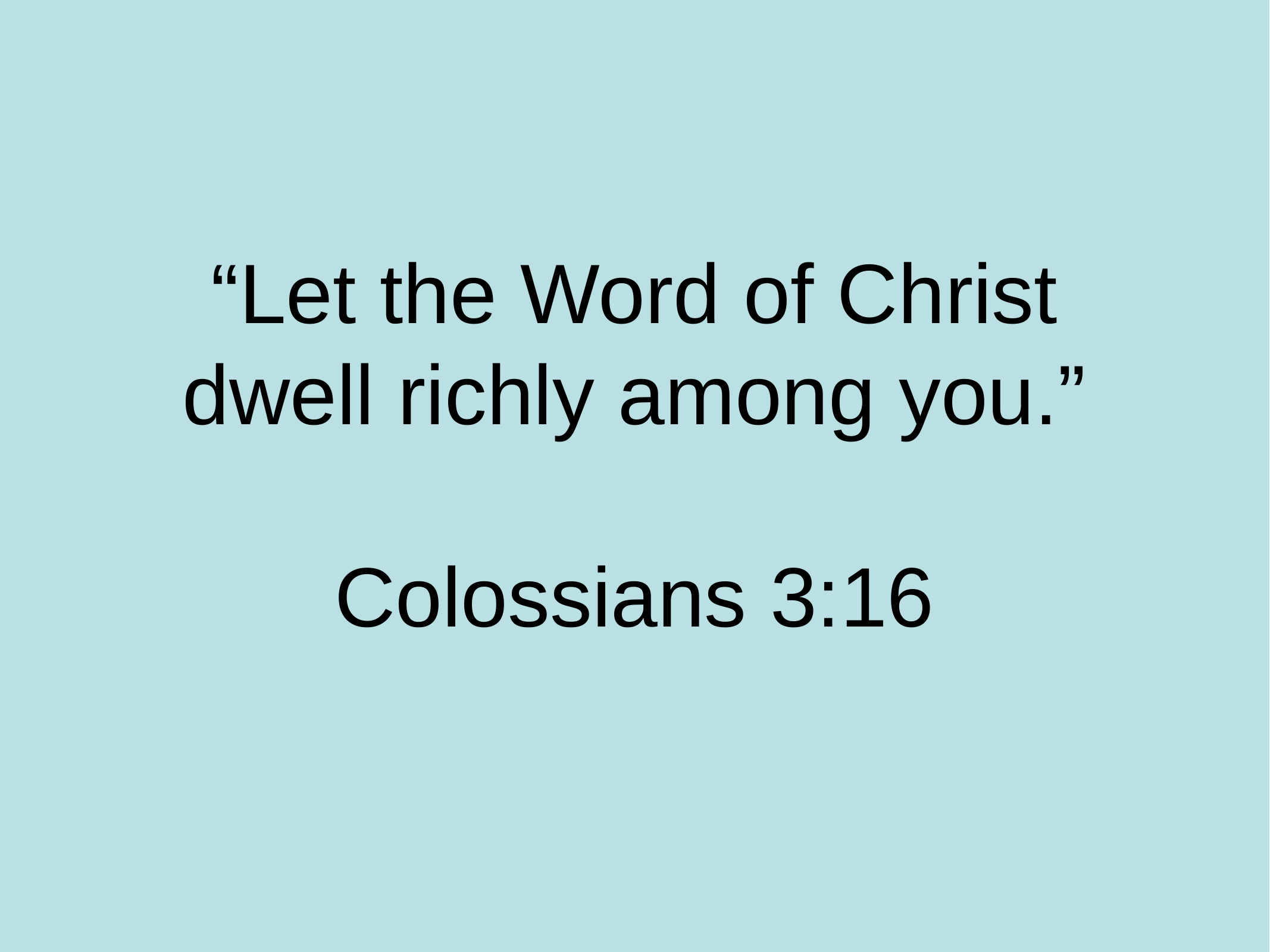

“Let the Word of Christ dwell richly among you.”

Colossians 3:16